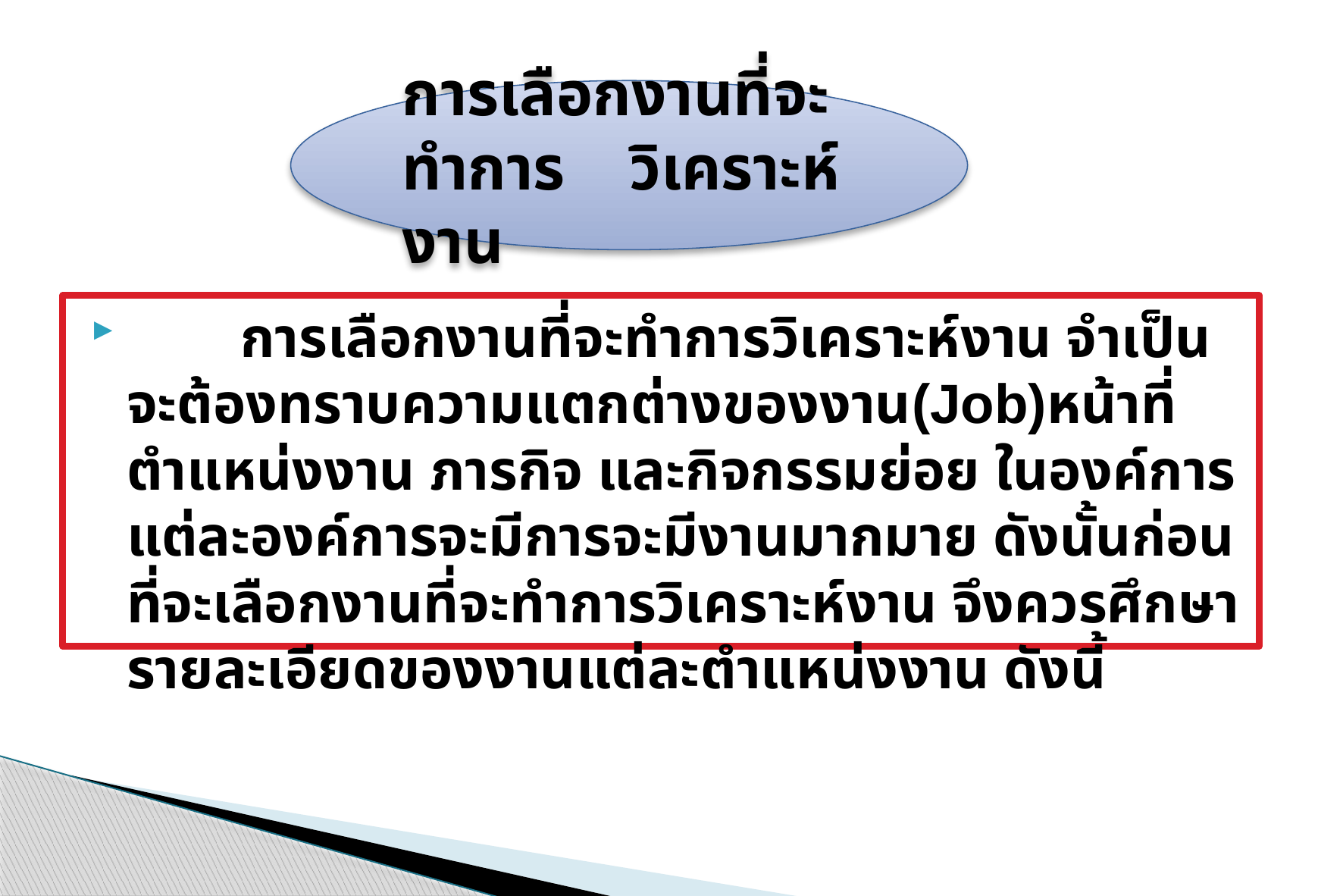

การเลือกงานที่จะทำการ	วิเคราะห์งาน
	การเลือกงานที่จะทำการวิเคราะห์งาน จำเป็นจะต้องทราบความแตกต่างของงาน(Job)หน้าที่ ตำแหน่งงาน ภารกิจ และกิจกรรมย่อย ในองค์การแต่ละองค์การจะมีการจะมีงานมากมาย ดังนั้นก่อนที่จะเลือกงานที่จะทำการวิเคราะห์งาน จึงควรศึกษารายละเอียดของงานแต่ละตำแหน่งงาน ดังนี้